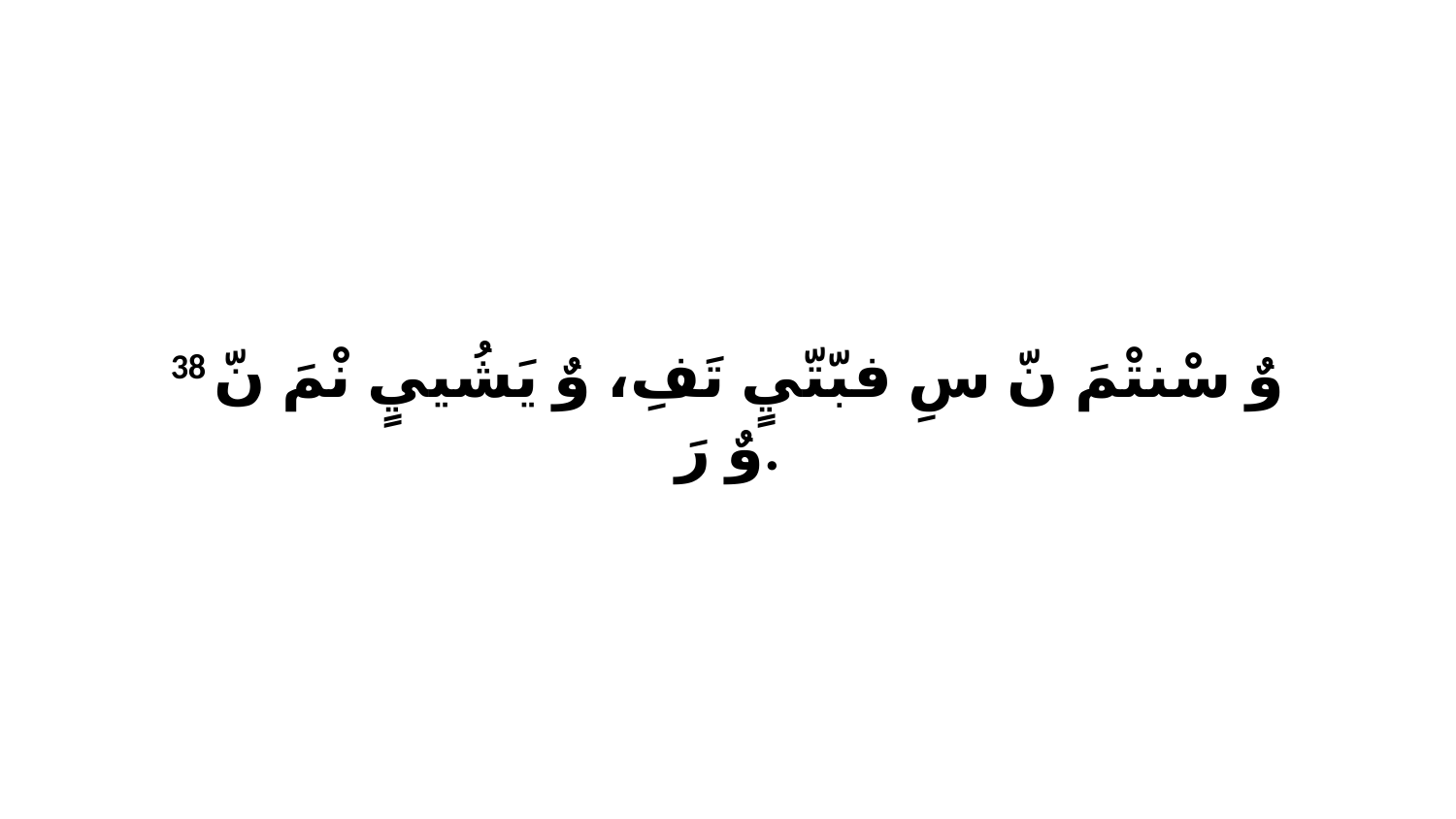

38 وٌ سْنتْمَ نّ سِ فبّتّيٍ تَفِ، وٌ يَشُييٍ نْمَ نّ وٌ رَ.